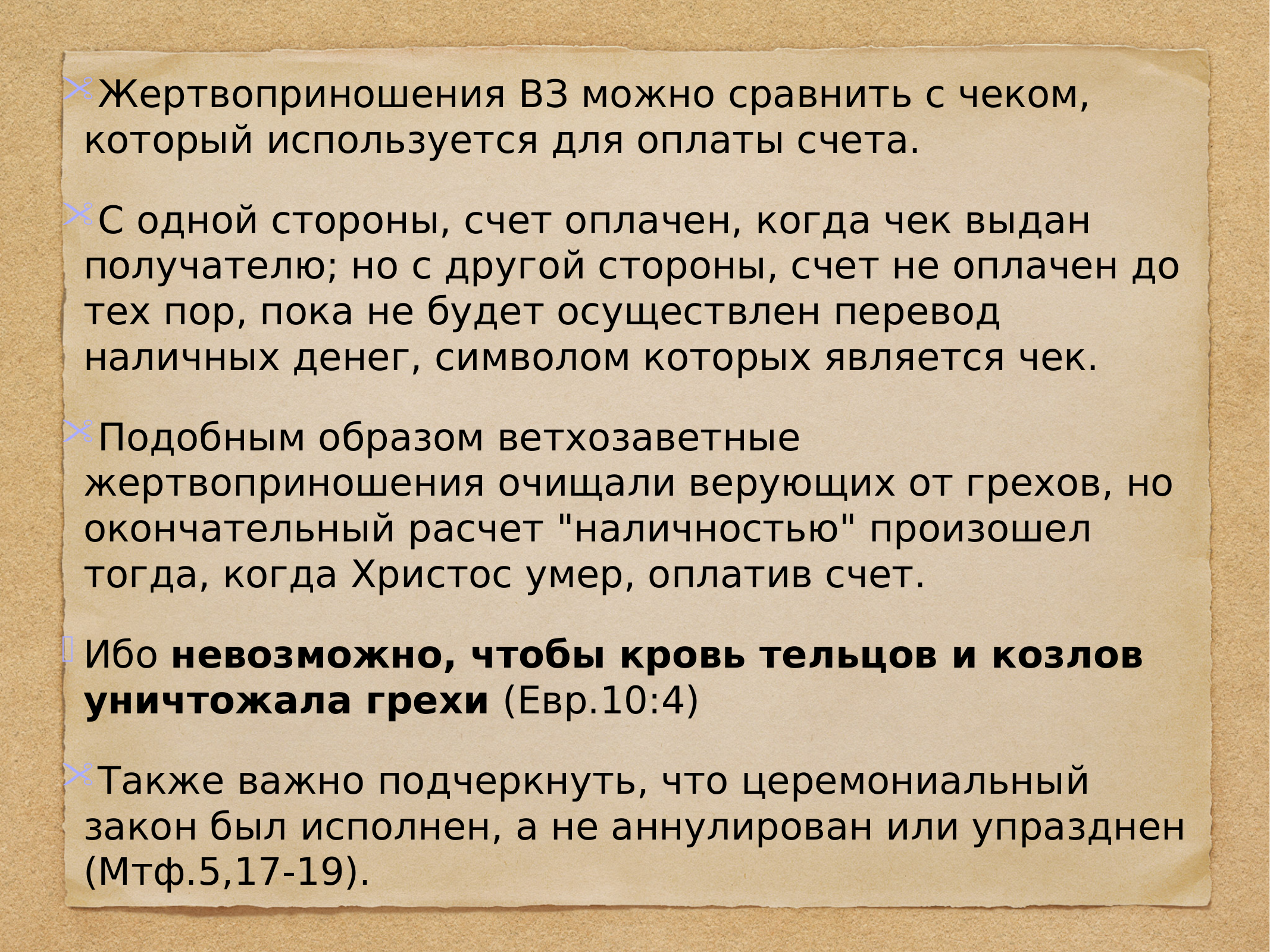

Жертвоприношения ВЗ можно сравнить с чеком, который используется для оплаты счета.
С одной стороны, счет оплачен, когда чек выдан получателю; но с другой стороны, счет не оплачен до тех пор, пока не будет осуществлен перевод наличных денег, символом которых является чек.
Подобным образом ветхозаветные жертвоприношения очищали верующих от грехов, но окончательный расчет "наличностью" произошел тогда, когда Христос умер, оплатив счет.
Ибо невозможно, чтобы кровь тельцов и козлов уничтожала грехи (Евр.10:4)
Также важно подчеркнуть, что церемониальный закон был исполнен, а не аннулирован или упразднен (Мтф.5,17-19).